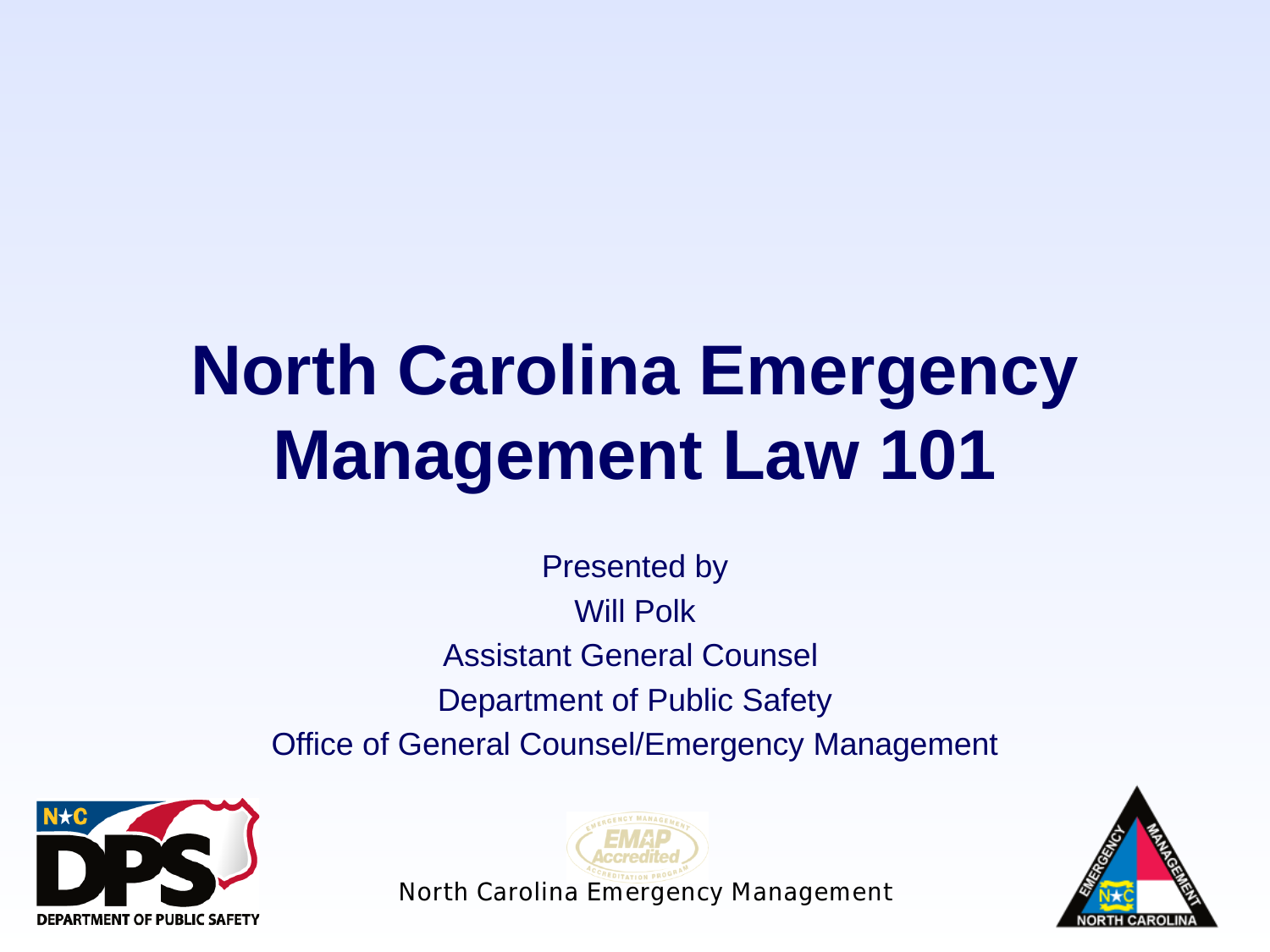

# North Carolina Emergency Management Law 101
Presented by
Will Polk
Assistant General Counsel
Department of Public Safety
Office of General Counsel/Emergency Management